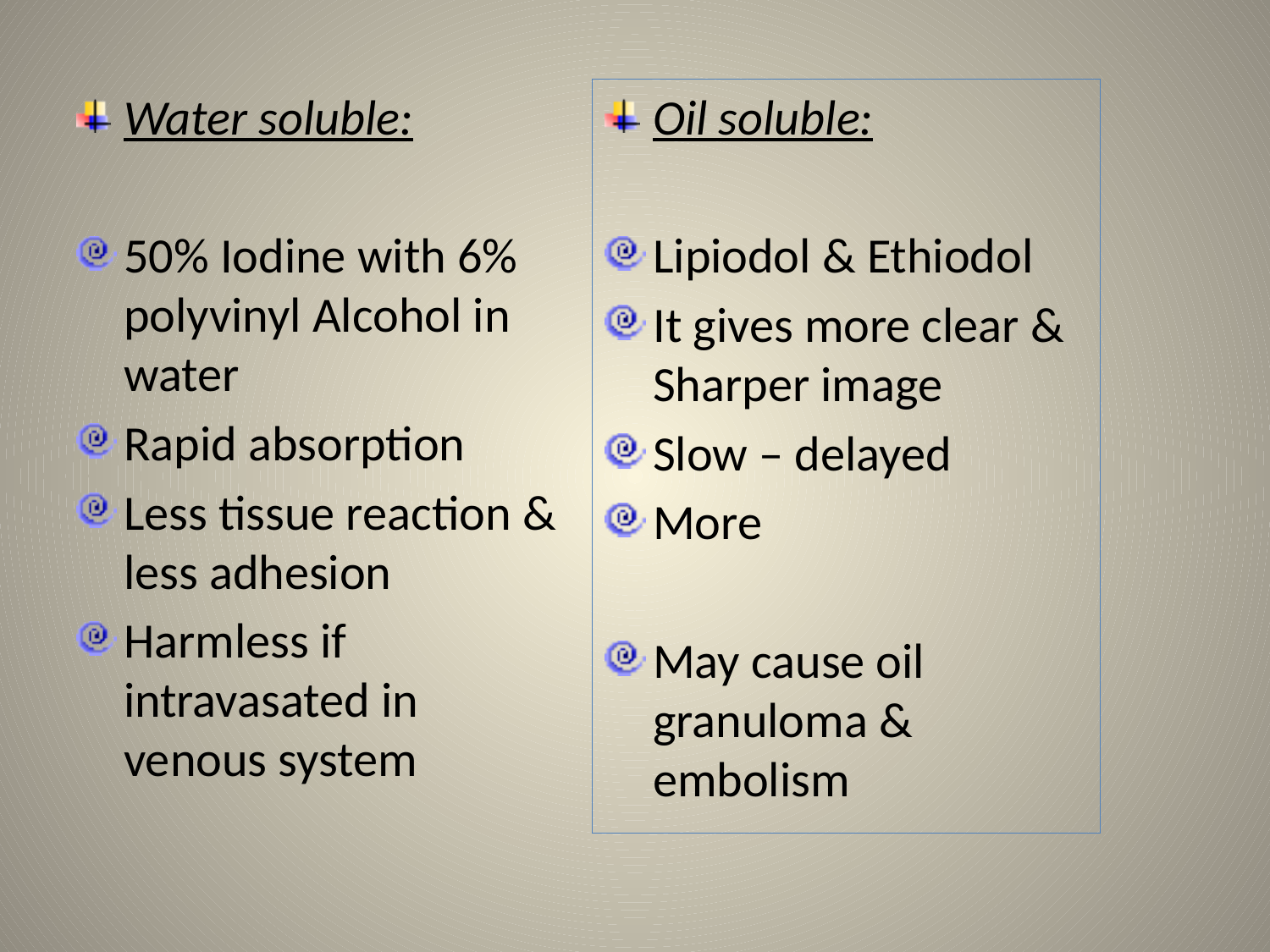

Water soluble:

50% Iodine with 6% polyvinyl Alcohol in water
Rapid absorption
Less tissue reaction & less adhesion
Harmless if intravasated in venous system
Oil soluble:

Lipiodol & Ethiodol
It gives more clear & Sharper image
Slow – delayed
More

May cause oil granuloma & embolism